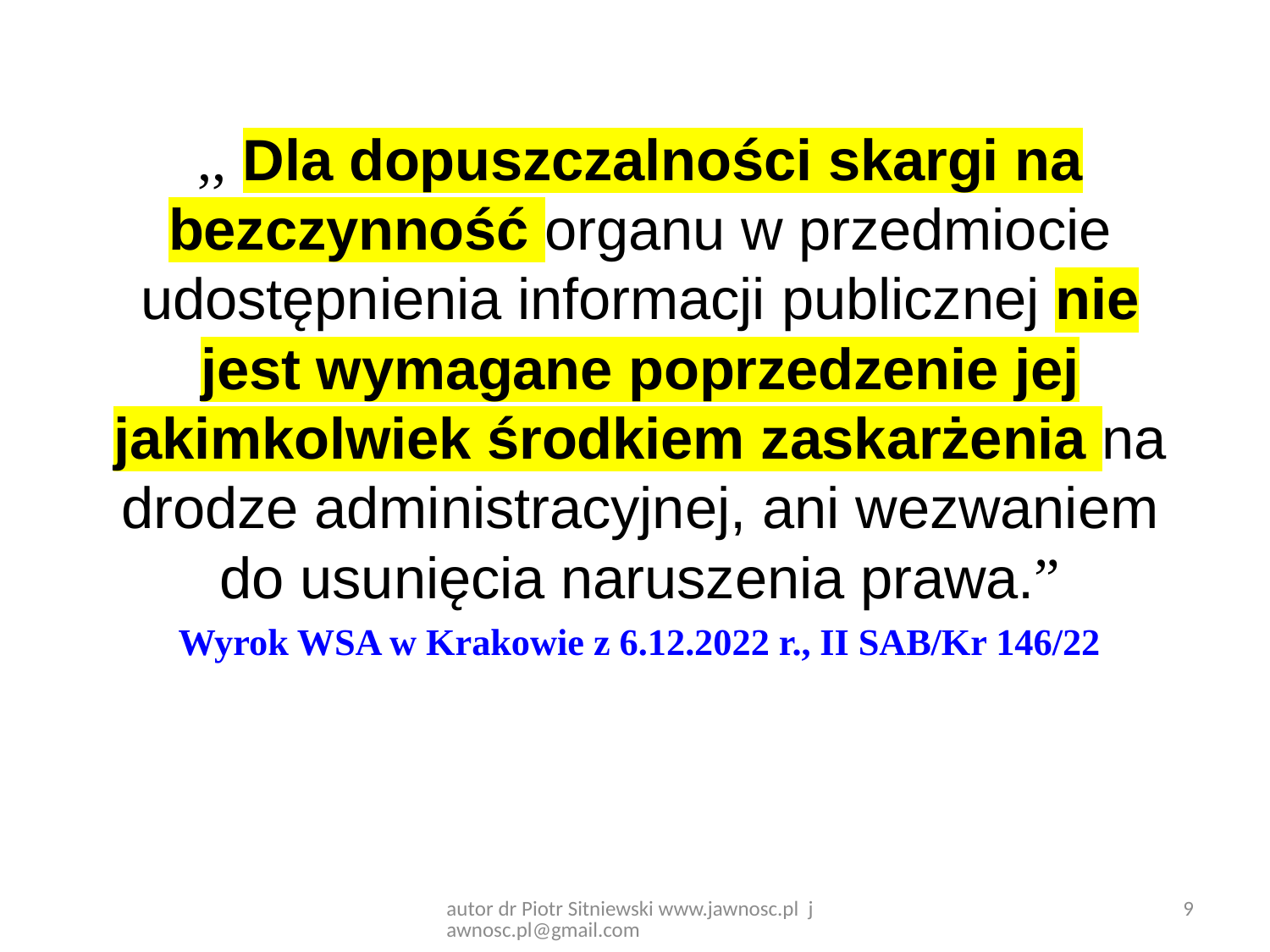

,, Dla dopuszczalności skargi na bezczynność organu w przedmiocie udostępnienia informacji publicznej nie jest wymagane poprzedzenie jej jakimkolwiek środkiem zaskarżenia na drodze administracyjnej, ani wezwaniem do usunięcia naruszenia prawa.”
Wyrok WSA w Krakowie z 6.12.2022 r., II SAB/Kr 146/22
9
autor dr Piotr Sitniewski www.jawnosc.pl  jawnosc.pl@gmail.com